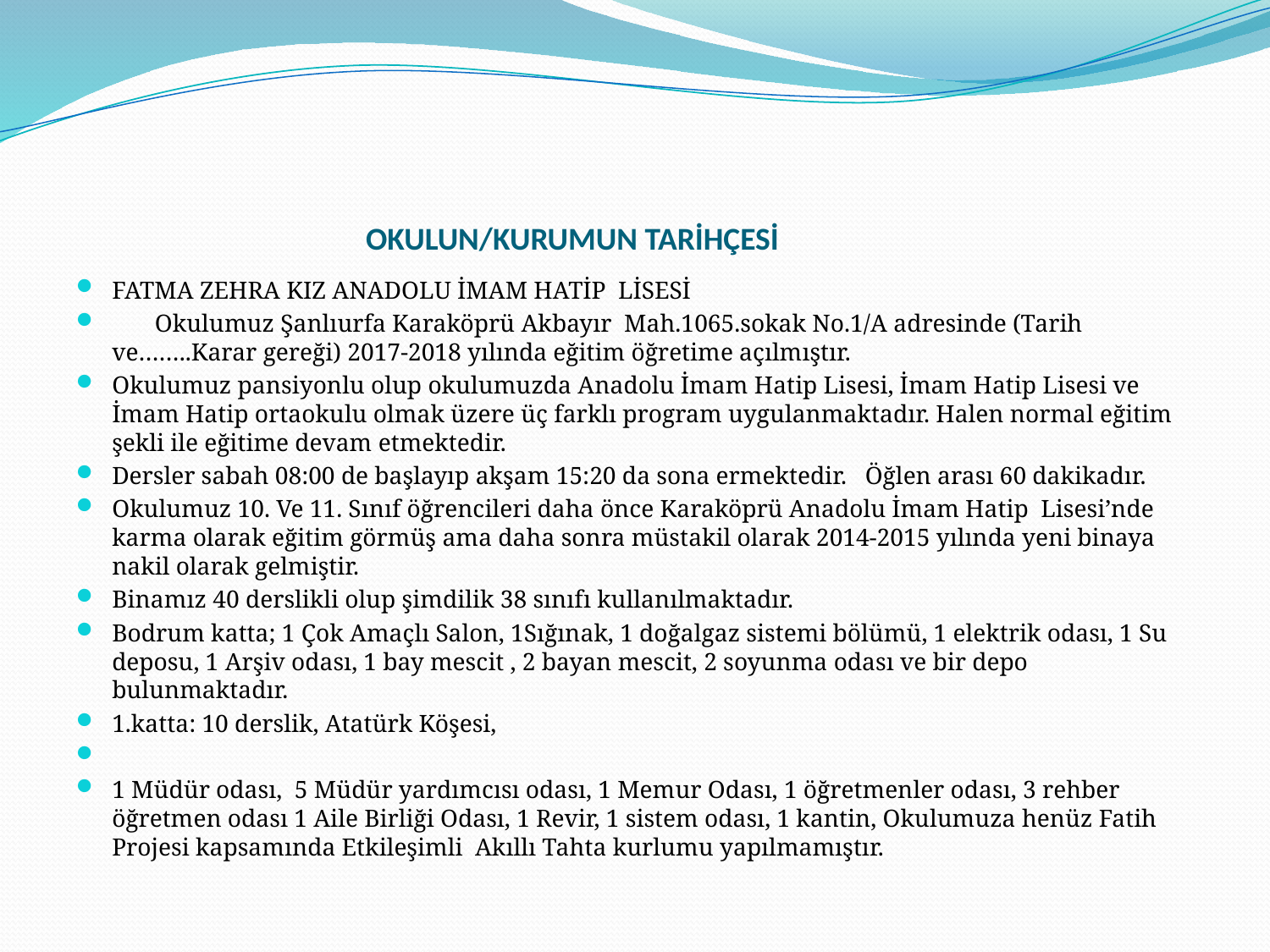

# OKULUN/KURUMUN TARİHÇESİ
FATMA ZEHRA KIZ ANADOLU İMAM HATİP  LİSESİ
       Okulumuz Şanlıurfa Karaköprü Akbayır  Mah.1065.sokak No.1/A adresinde (Tarih ve……..Karar gereği) 2017-2018 yılında eğitim öğretime açılmıştır.
Okulumuz pansiyonlu olup okulumuzda Anadolu İmam Hatip Lisesi, İmam Hatip Lisesi ve İmam Hatip ortaokulu olmak üzere üç farklı program uygulanmaktadır. Halen normal eğitim şekli ile eğitime devam etmektedir.
Dersler sabah 08:00 de başlayıp akşam 15:20 da sona ermektedir.   Öğlen arası 60 dakikadır.
Okulumuz 10. Ve 11. Sınıf öğrencileri daha önce Karaköprü Anadolu İmam Hatip  Lisesi’nde karma olarak eğitim görmüş ama daha sonra müstakil olarak 2014-2015 yılında yeni binaya nakil olarak gelmiştir.
Binamız 40 derslikli olup şimdilik 38 sınıfı kullanılmaktadır.
Bodrum katta; 1 Çok Amaçlı Salon, 1Sığınak, 1 doğalgaz sistemi bölümü, 1 elektrik odası, 1 Su deposu, 1 Arşiv odası, 1 bay mescit , 2 bayan mescit, 2 soyunma odası ve bir depo bulunmaktadır.
1.katta: 10 derslik, Atatürk Köşesi,

1 Müdür odası,  5 Müdür yardımcısı odası, 1 Memur Odası, 1 öğretmenler odası, 3 rehber öğretmen odası 1 Aile Birliği Odası, 1 Revir, 1 sistem odası, 1 kantin, Okulumuza henüz Fatih Projesi kapsamında Etkileşimli  Akıllı Tahta kurlumu yapılmamıştır.